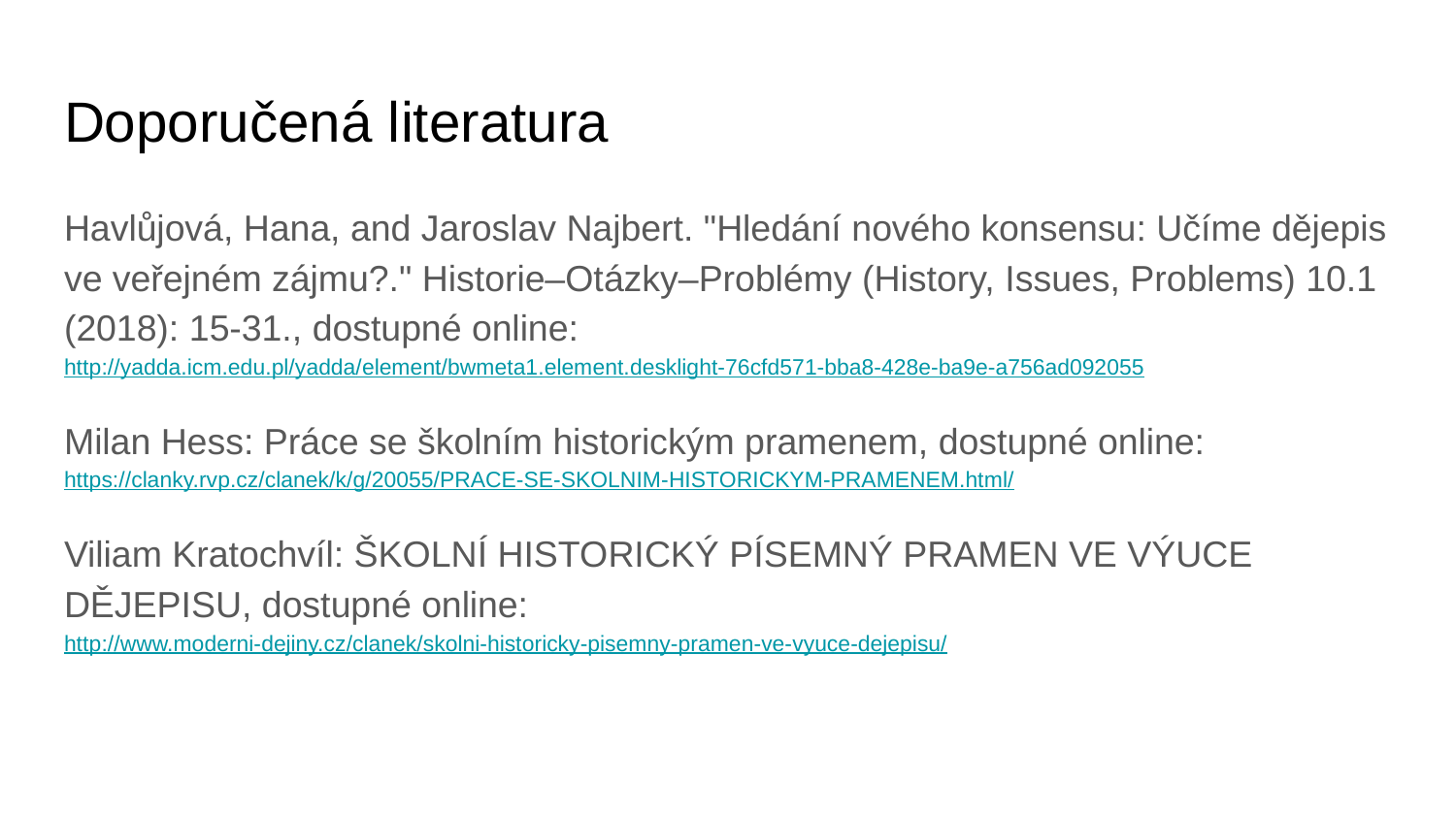

# Doporučená literatura
Havlůjová, Hana, and Jaroslav Najbert. "Hledání nového konsensu: Učíme dějepis ve veřejném zájmu?." Historie–Otázky–Problémy (History, Issues, Problems) 10.1 (2018): 15-31., dostupné online: http://yadda.icm.edu.pl/yadda/element/bwmeta1.element.desklight-76cfd571-bba8-428e-ba9e-a756ad092055
Milan Hess: Práce se školním historickým pramenem, dostupné online: https://clanky.rvp.cz/clanek/k/g/20055/PRACE-SE-SKOLNIM-HISTORICKYM-PRAMENEM.html/
Viliam Kratochvíl: ŠKOLNÍ HISTORICKÝ PÍSEMNÝ PRAMEN VE VÝUCE DĚJEPISU, dostupné online: http://www.moderni-dejiny.cz/clanek/skolni-historicky-pisemny-pramen-ve-vyuce-dejepisu/